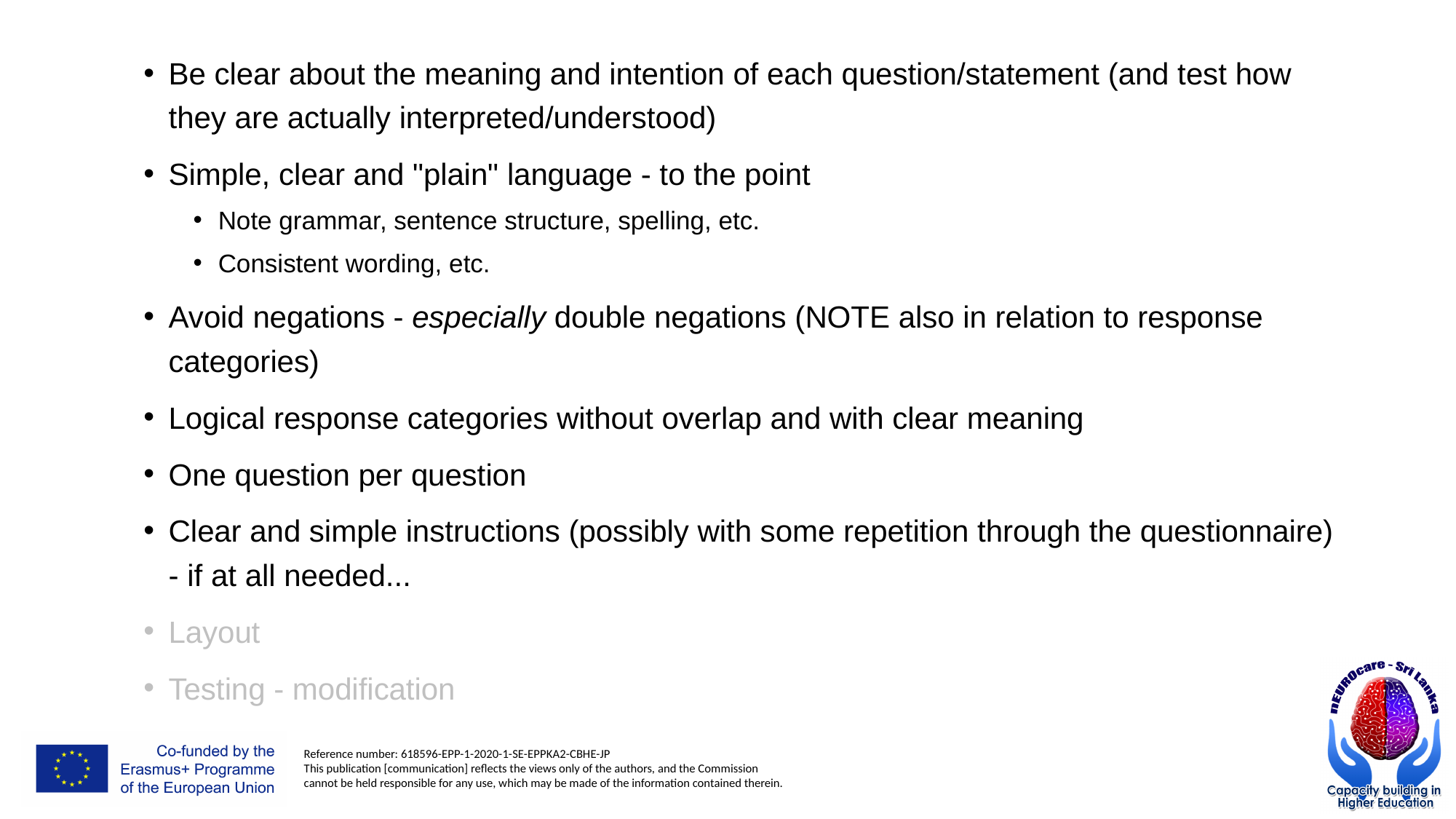

Be clear about the meaning and intention of each question/statement (and test how they are actually interpreted/understood)
Simple, clear and "plain" language - to the point
Note grammar, sentence structure, spelling, etc.
Consistent wording, etc.
Avoid negations - especially double negations (NOTE also in relation to response categories)
Logical response categories without overlap and with clear meaning
One question per question
Clear and simple instructions (possibly with some repetition through the questionnaire) - if at all needed...
Layout
Testing - modification